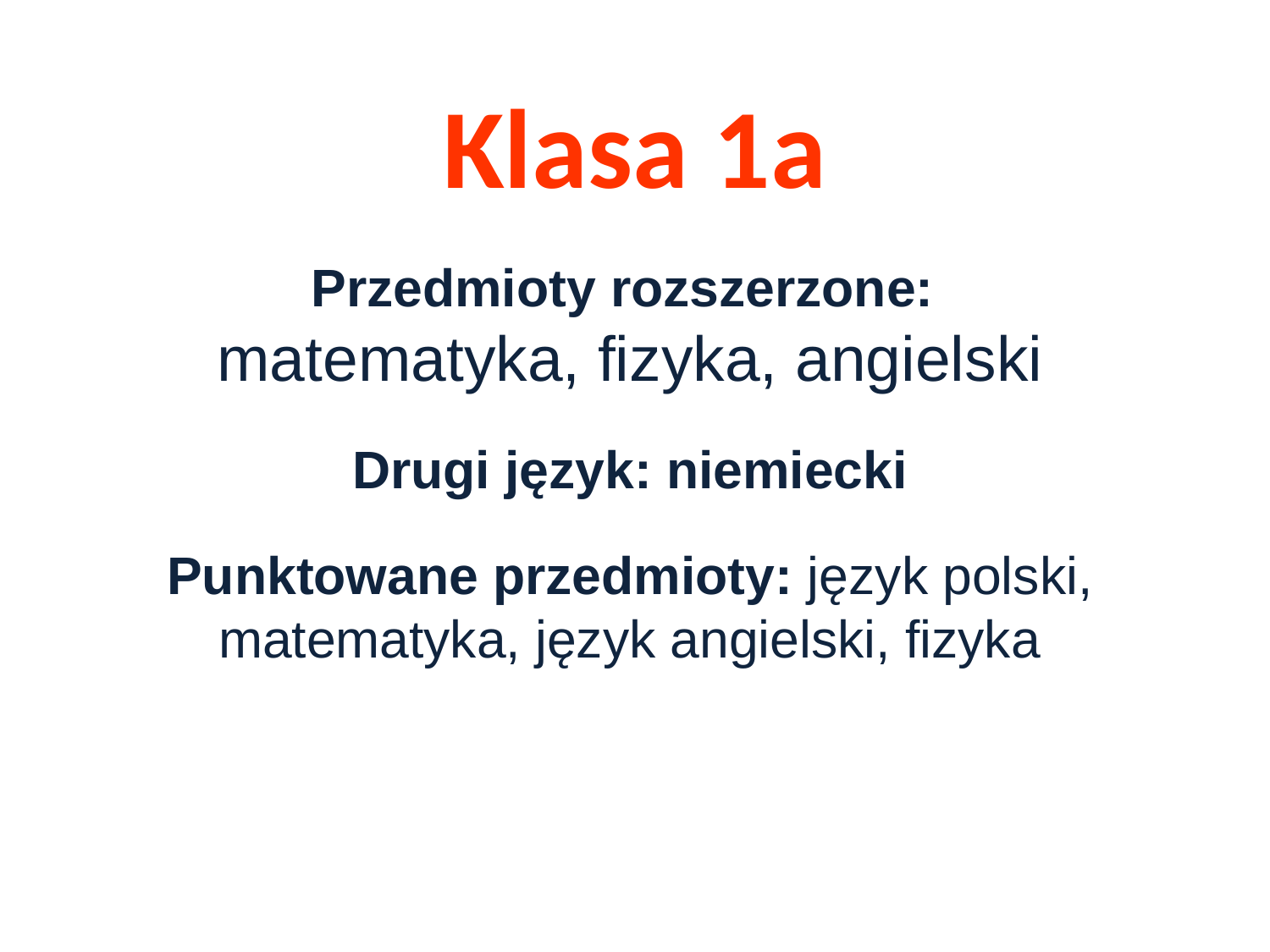

Klasa 1a

Przedmioty rozszerzone:
matematyka, fizyka, angielski

Drugi język: niemiecki

Punktowane przedmioty: język polski, matematyka, język angielski, fizyka